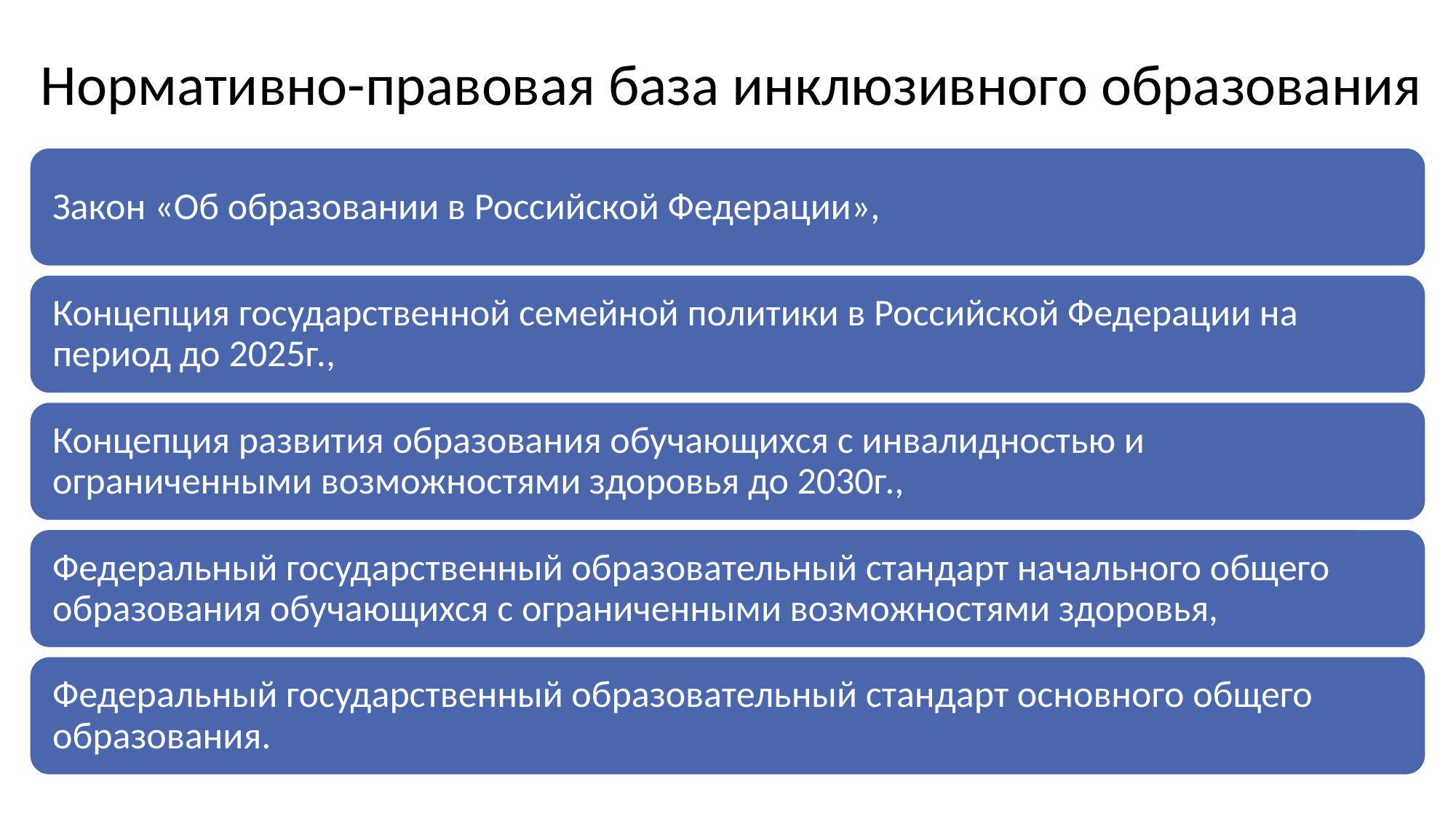

# Нормативно-правовая база инклюзивного образования
Закон «Об образовании в Российской Федерации»,
Концепция государственной семейной политики в Российской Федерации на период до 2025г.,
Концепция развития образования обучающихся с инвалидностью и ограниченными возможностями здоровья до 2030г.,
Федеральный государственный образовательный стандарт начального общего образования обучающихся с ограниченными возможностями здоровья,
Федеральный государственный образовательный стандарт основного общего образования.